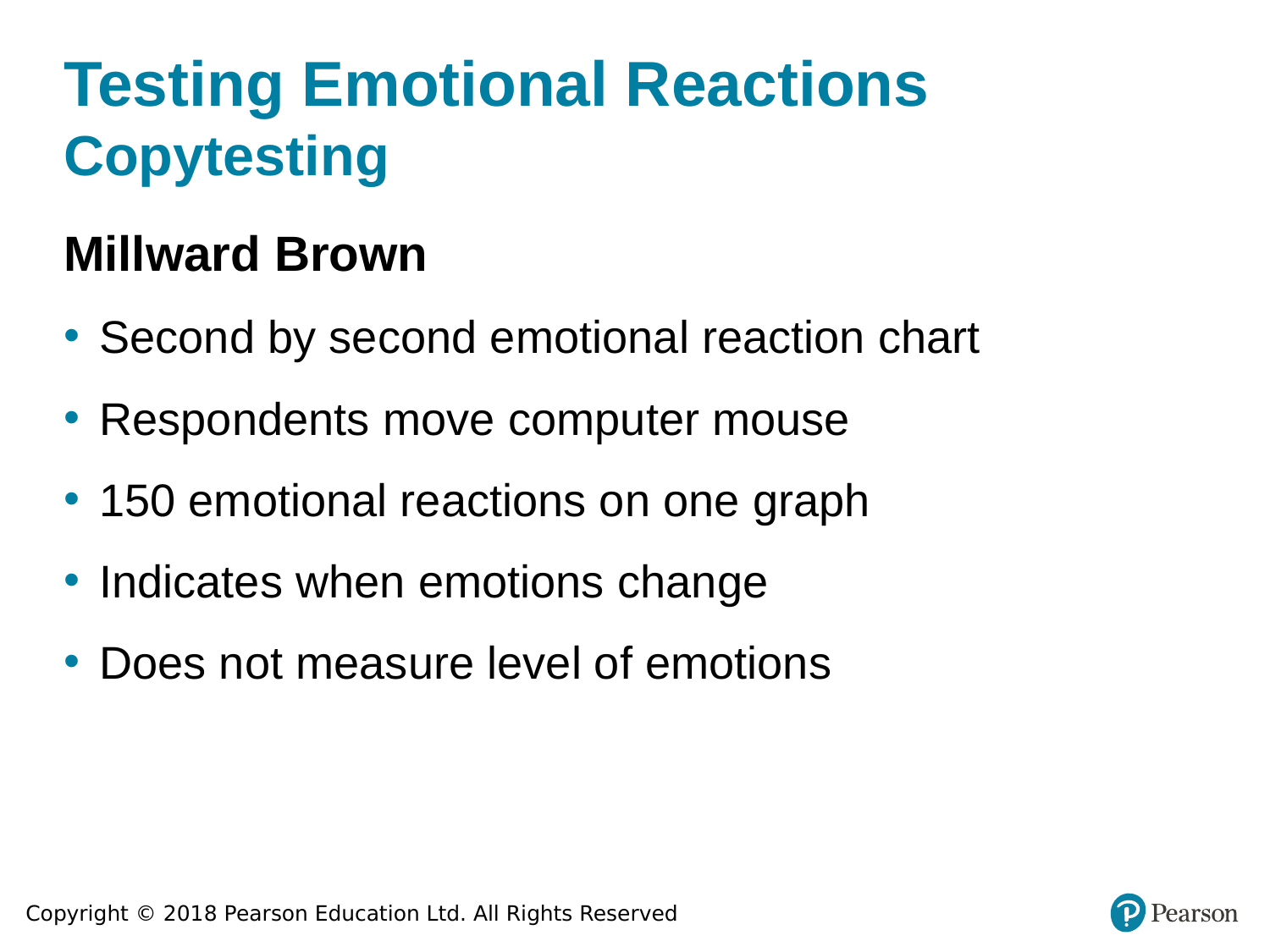

# Testing Emotional Reactions Copytesting
Millward Brown
Second by second emotional reaction chart
Respondents move computer mouse
150 emotional reactions on one graph
Indicates when emotions change
Does not measure level of emotions